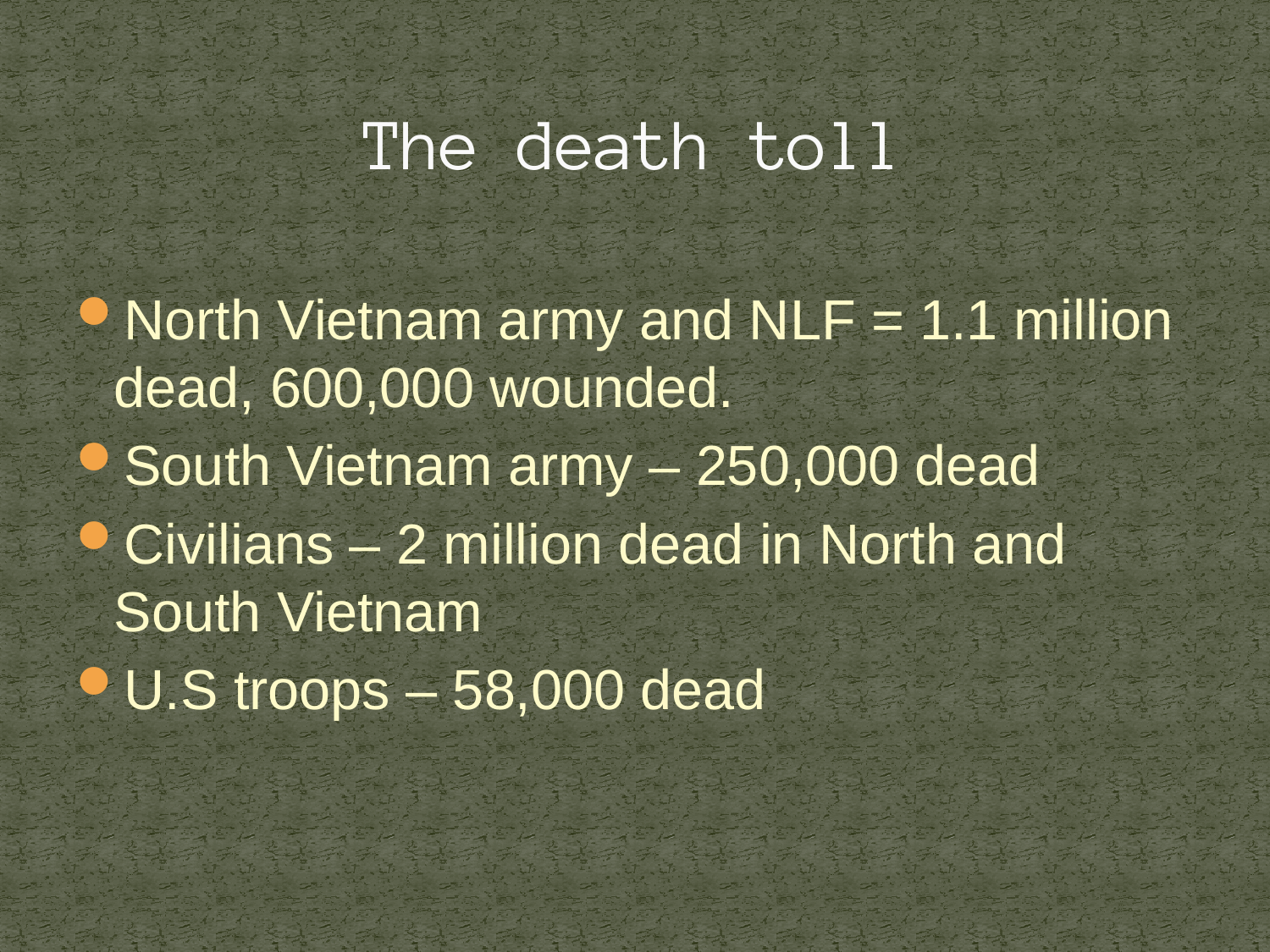

# The death toll

North Vietnam army and NLF = 1.1 million dead, 600,000 wounded.
South Vietnam army – 250,000 dead
Civilians – 2 million dead in North and South Vietnam
U.S troops – 58,000 dead